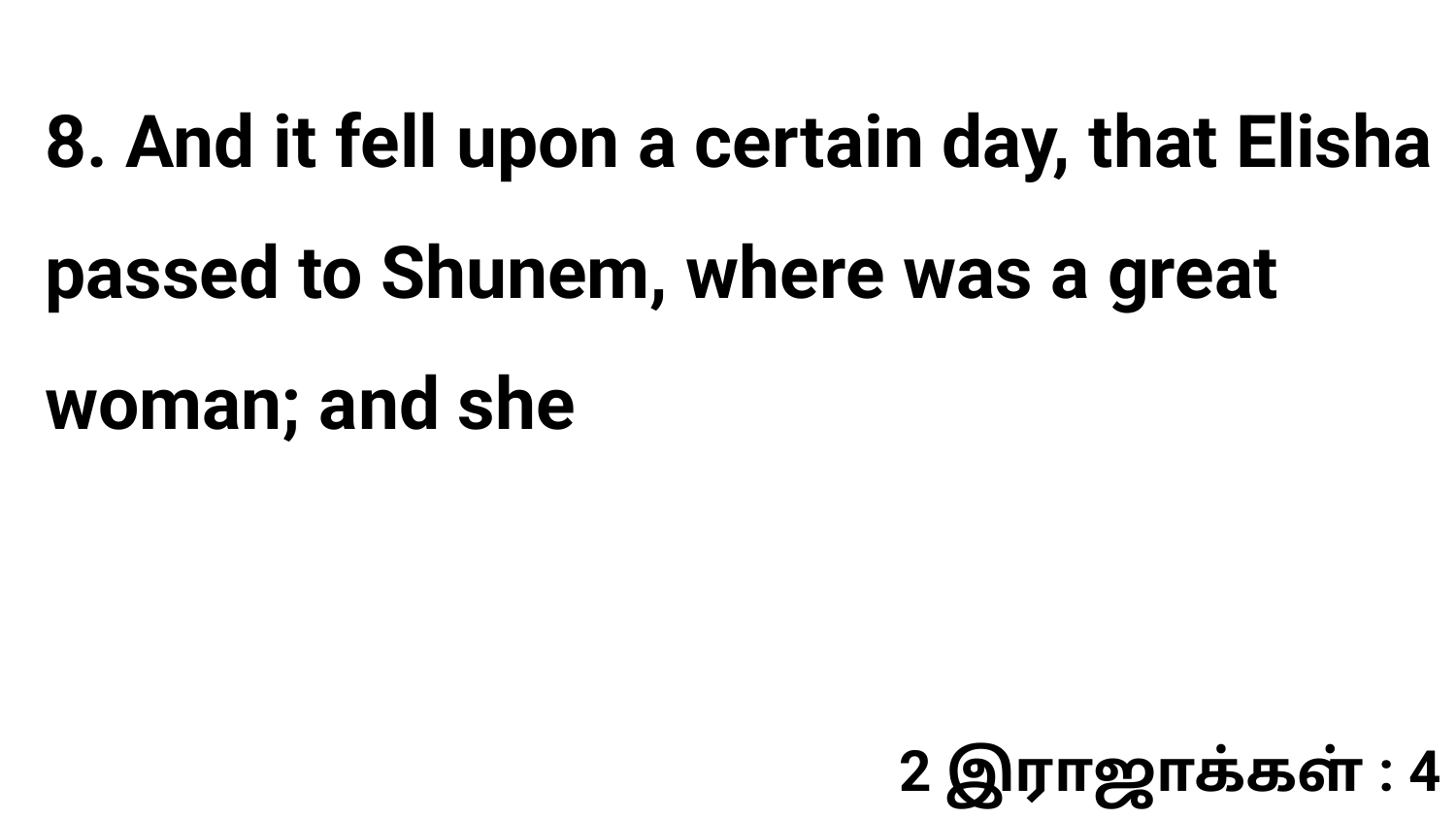

8. And it fell upon a certain day, that Elisha passed to Shunem, where was a great woman; and she
2 இராஜாக்கள் : 4